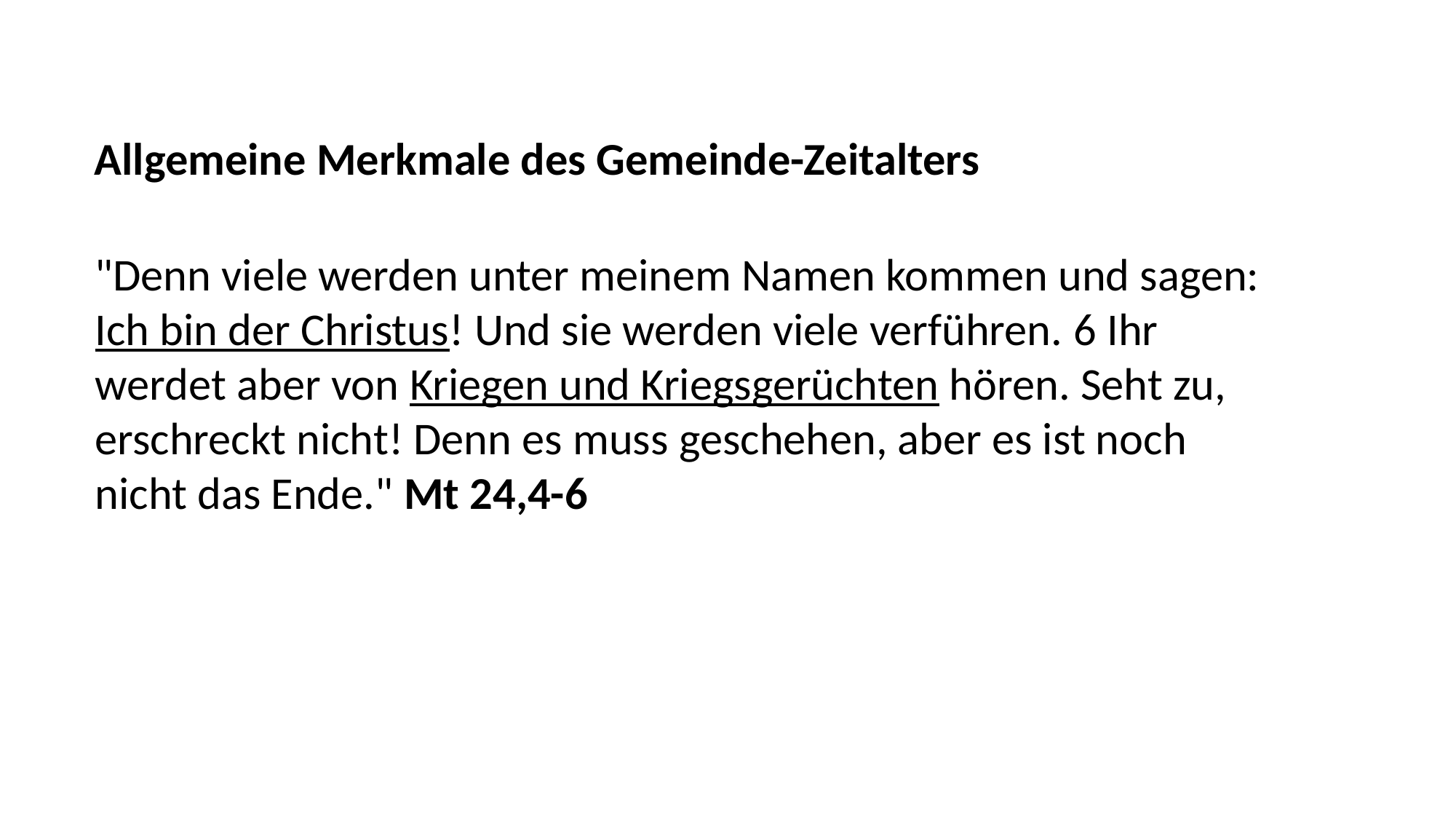

Allgemeine Merkmale des Gemeinde-Zeitalters
"Denn viele werden unter meinem Namen kommen und sagen:
Ich bin der Christus! Und sie werden viele verführen. 6 Ihr
werdet aber von Kriegen und Kriegsgerüchten hören. Seht zu,
erschreckt nicht! Denn es muss geschehen, aber es ist noch
nicht das Ende." Mt 24,4-6